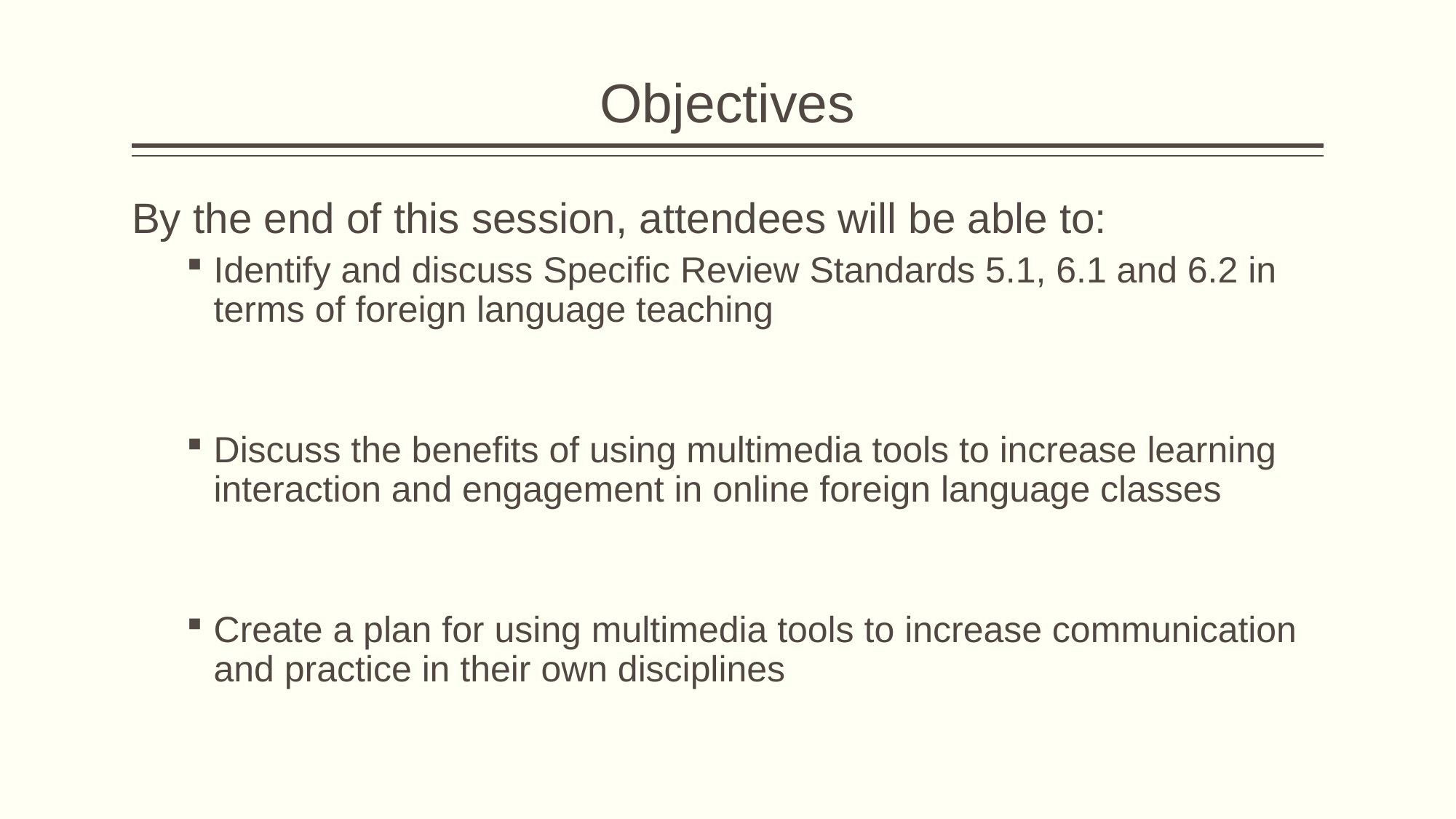

# Objectives
By the end of this session, attendees will be able to:
Identify and discuss Specific Review Standards 5.1, 6.1 and 6.2 in terms of foreign language teaching

Discuss the benefits of using multimedia tools to increase learning interaction and engagement in online foreign language classes

Create a plan for using multimedia tools to increase communication and practice in their own disciplines